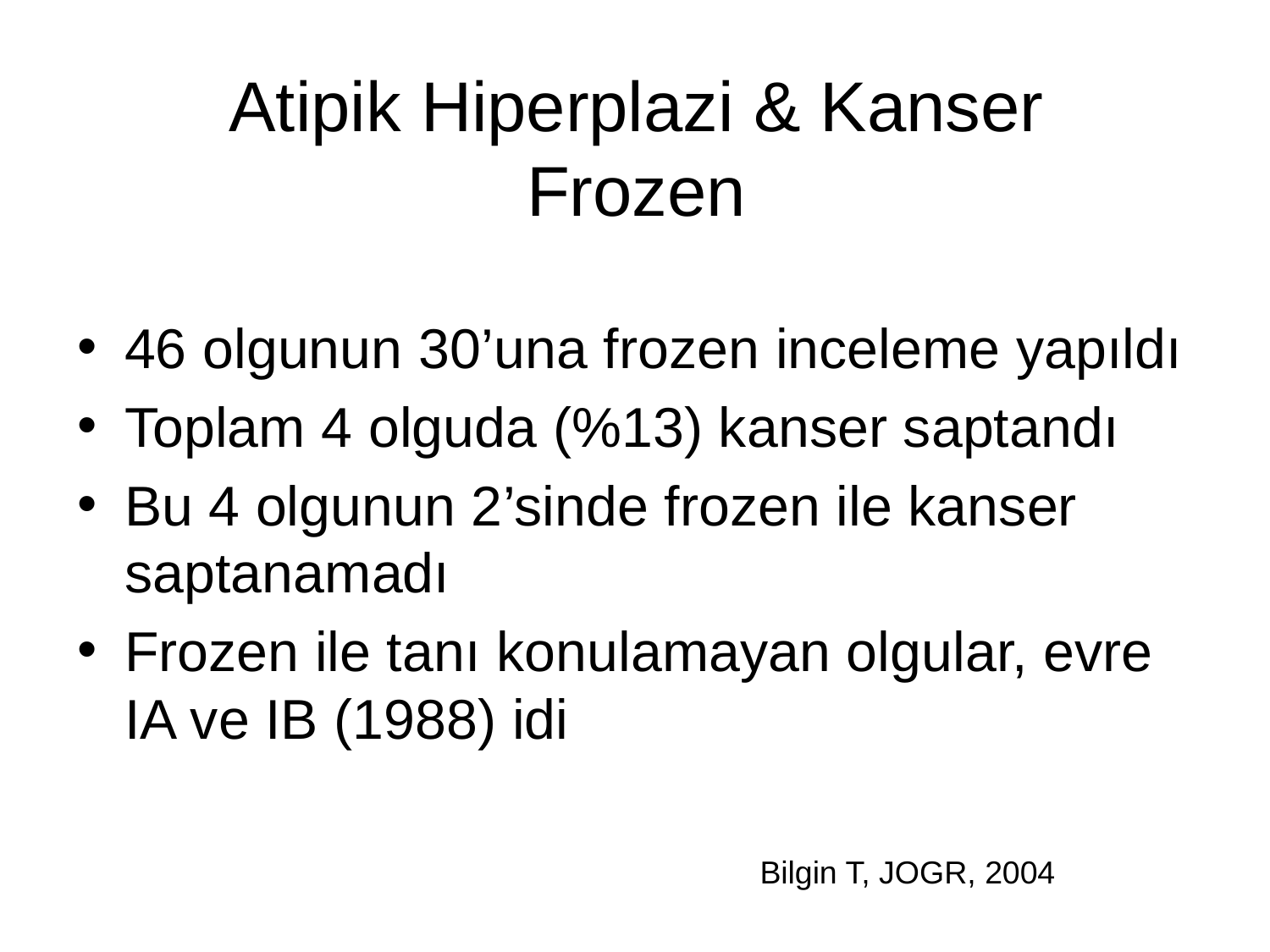

# Atipik Hiperplazi & Kanser Frozen
46 olgunun 30’una frozen inceleme yapıldı
Toplam 4 olguda (%13) kanser saptandı
Bu 4 olgunun 2’sinde frozen ile kanser saptanamadı
Frozen ile tanı konulamayan olgular, evre IA ve IB (1988) idi

Bilgin T, JOGR, 2004